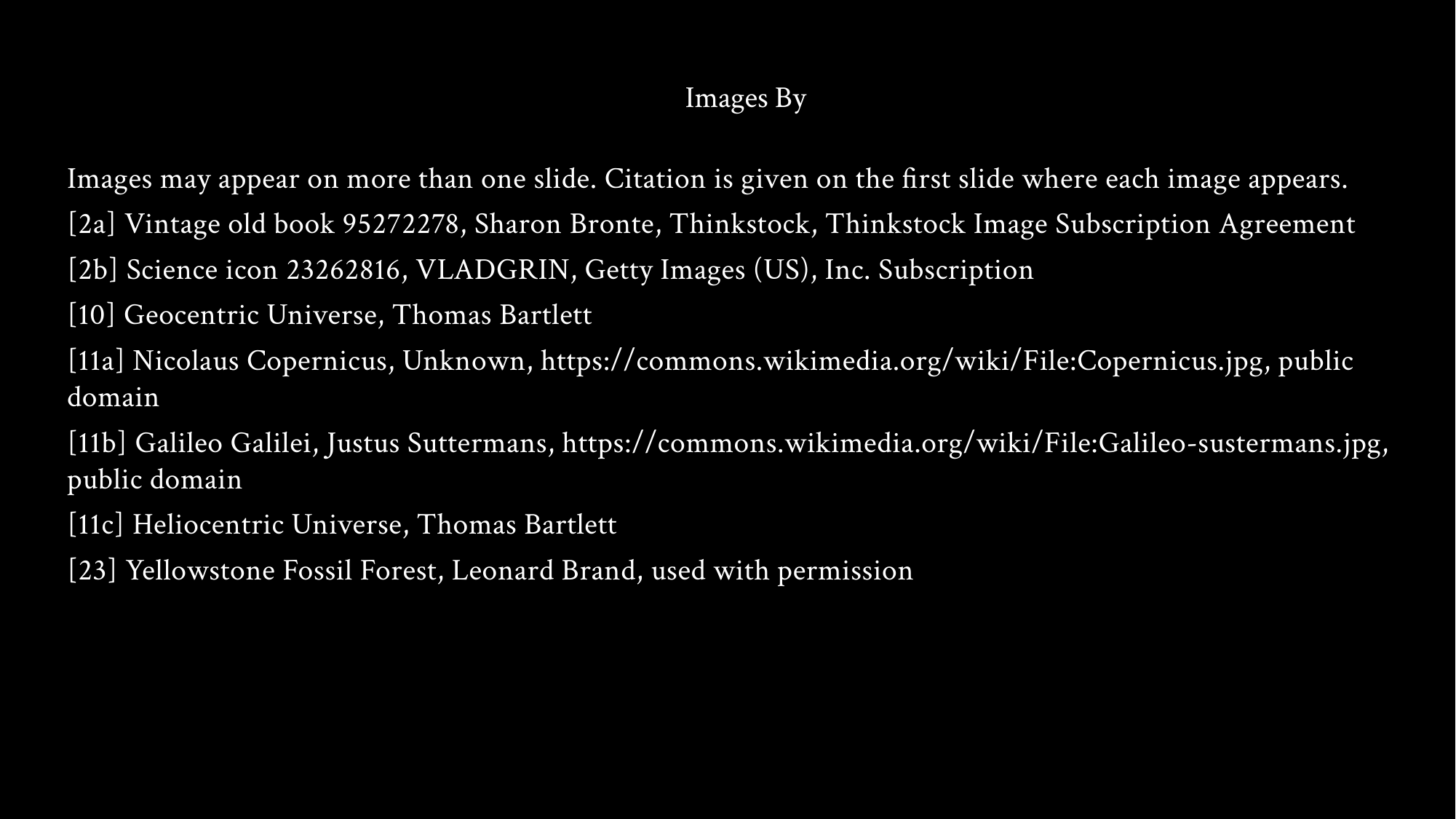

Images By
Images may appear on more than one slide. Citation is given on the first slide where each image appears.
[2a] Vintage old book 95272278, Sharon Bronte, Thinkstock, Thinkstock Image Subscription Agreement
[2b] Science icon 23262816, VLADGRIN, Getty Images (US), Inc. Subscription
[10] Geocentric Universe, Thomas Bartlett
[11a] Nicolaus Copernicus, Unknown, https://commons.wikimedia.org/wiki/File:Copernicus.jpg, public domain
[11b] Galileo Galilei, Justus Suttermans, https://commons.wikimedia.org/wiki/File:Galileo-sustermans.jpg, public domain
[11c] Heliocentric Universe, Thomas Bartlett
[23] Yellowstone Fossil Forest, Leonard Brand, used with permission